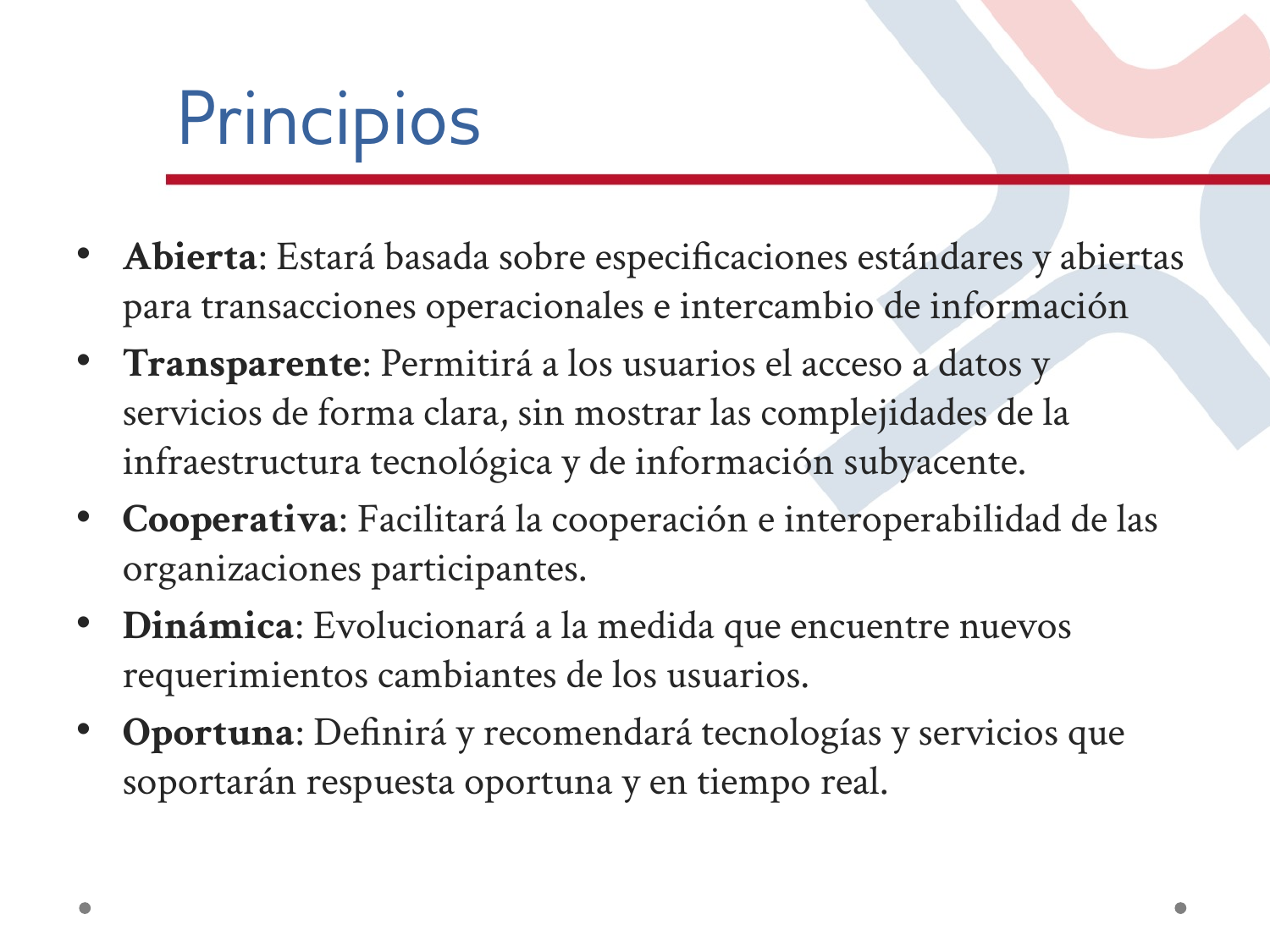

# Principios
Abierta: Estará basada sobre especificaciones estándares y abiertas para transacciones operacionales e intercambio de información
Transparente: Permitirá a los usuarios el acceso a datos y servicios de forma clara, sin mostrar las complejidades de la infraestructura tecnológica y de información subyacente.
Cooperativa: Facilitará la cooperación e interoperabilidad de las organizaciones participantes.
Dinámica: Evolucionará a la medida que encuentre nuevos requerimientos cambiantes de los usuarios.
Oportuna: Definirá y recomendará tecnologías y servicios que soportarán respuesta oportuna y en tiempo real.